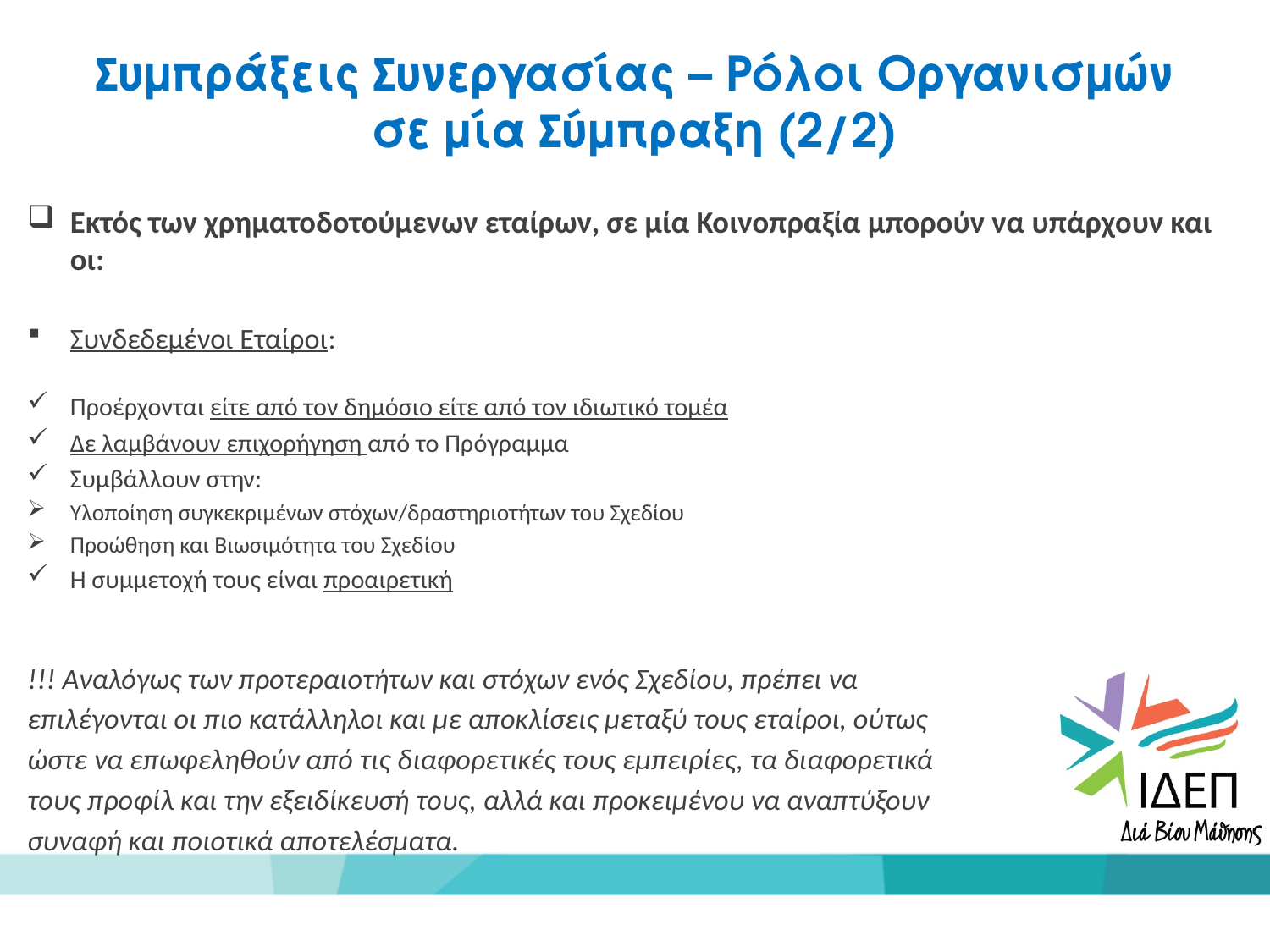

Συμπράξεις Συνεργασίας – Ρόλοι Οργανισμών σε μία Σύμπραξη (2/2)
Εκτός των χρηματοδοτούμενων εταίρων, σε μία Κοινοπραξία μπορούν να υπάρχουν και οι:

Συνδεδεμένοι Εταίροι:

Προέρχονται είτε από τον δημόσιο είτε από τον ιδιωτικό τομέα
Δε λαμβάνουν επιχορήγηση από το Πρόγραμμα
Συμβάλλουν στην:
Υλοποίηση συγκεκριμένων στόχων/δραστηριοτήτων του Σχεδίου
Προώθηση και Βιωσιμότητα του Σχεδίου
Η συμμετοχή τους είναι προαιρετική

!!! Αναλόγως των προτεραιοτήτων και στόχων ενός Σχεδίου, πρέπει να
επιλέγονται οι πιο κατάλληλοι και με αποκλίσεις μεταξύ τους εταίροι, ούτως
ώστε να επωφεληθούν από τις διαφορετικές τους εμπειρίες, τα διαφορετικά
τους προφίλ και την εξειδίκευσή τους, αλλά και προκειμένου να αναπτύξουν
συναφή και ποιοτικά αποτελέσματα.